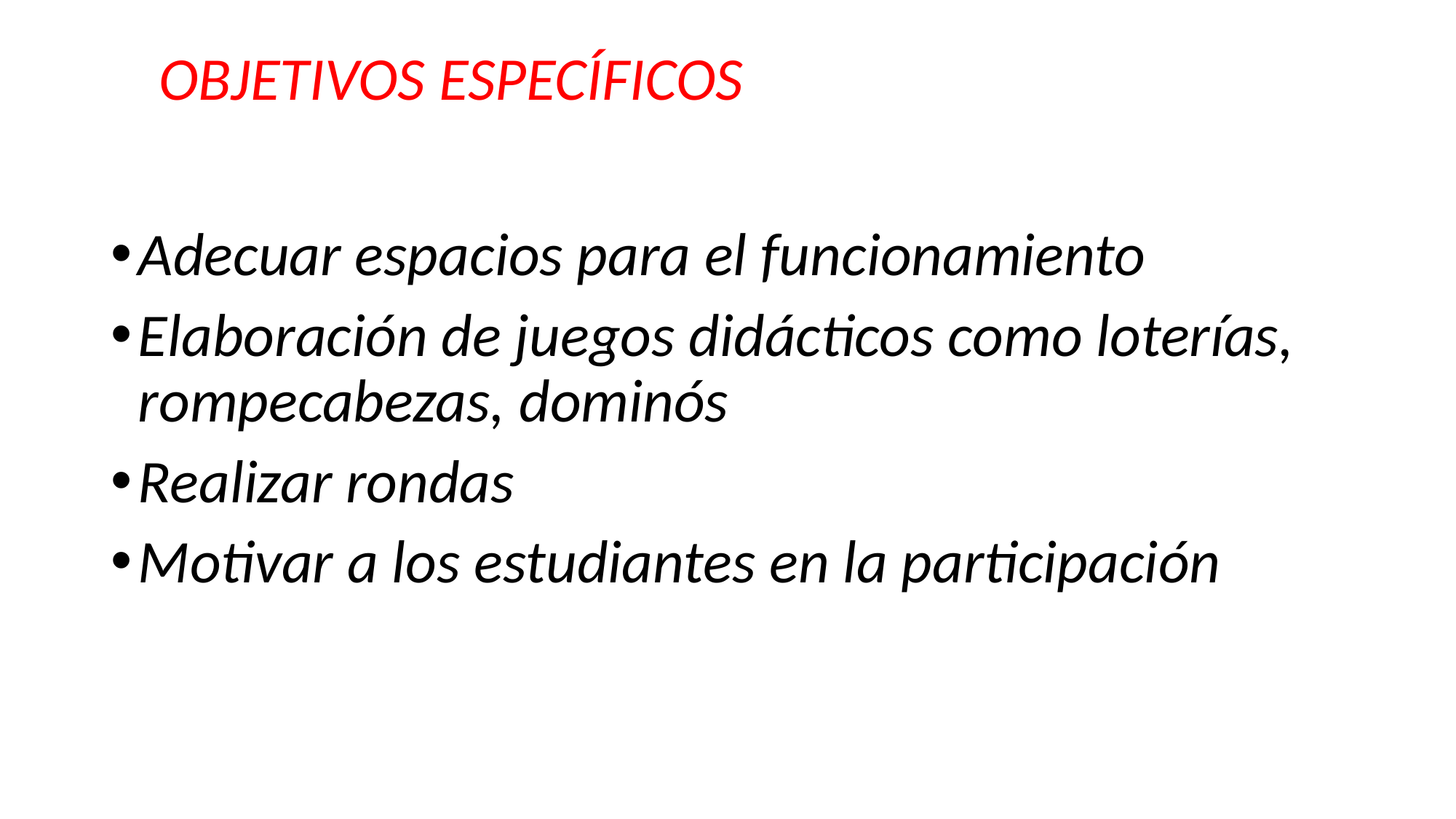

# OBJETIVOS ESPECÍFICOS
Adecuar espacios para el funcionamiento
Elaboración de juegos didácticos como loterías, rompecabezas, dominós
Realizar rondas
Motivar a los estudiantes en la participación